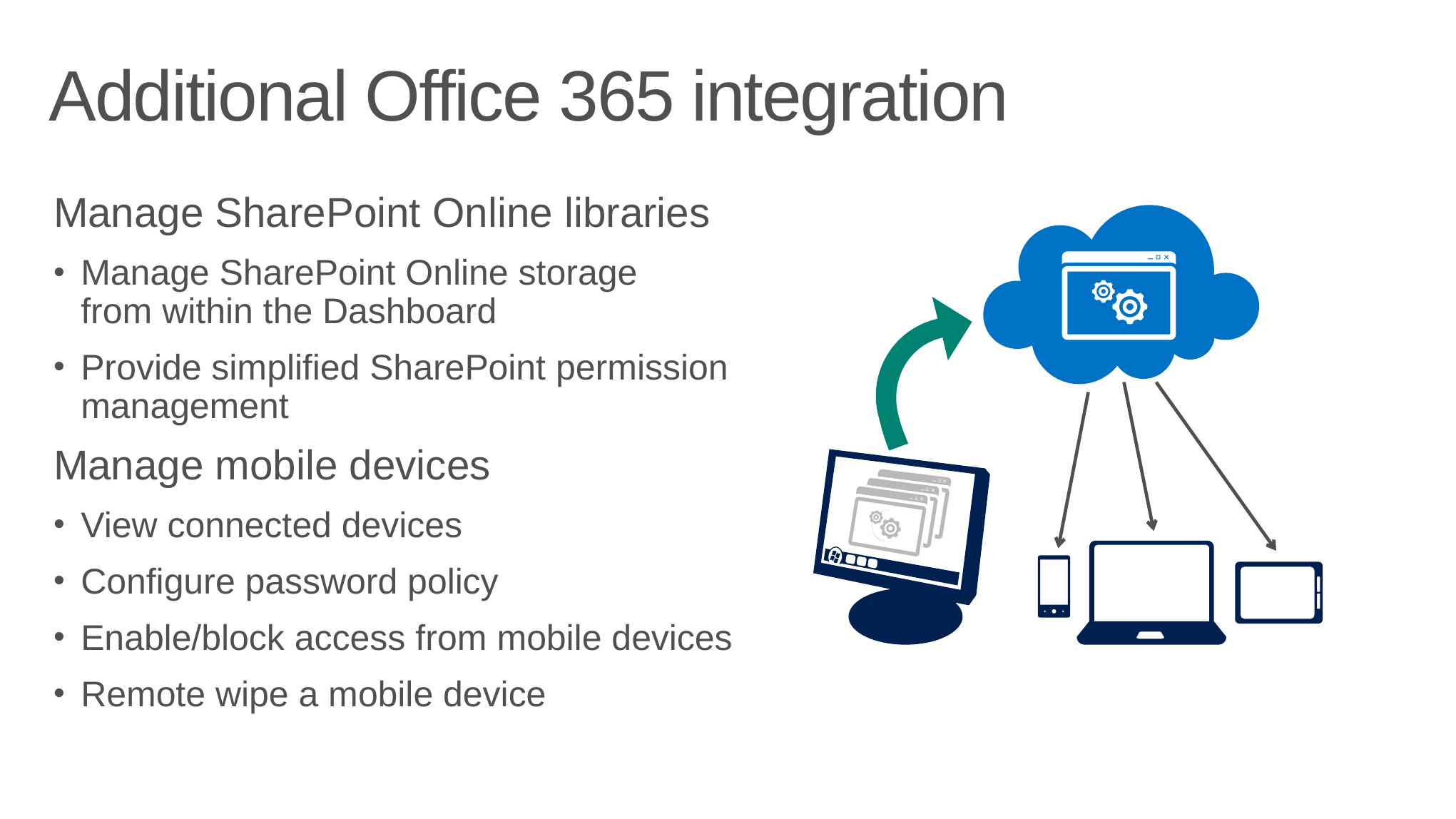

# Additional Office 365 integration
Manage SharePoint Online libraries
Manage SharePoint Online storage
from within the Dashboard
Provide simplified SharePoint permission
management
Manage mobile devices
View connected devices
Configure password policy
Enable/block access from mobile devices
Remote wipe a mobile device